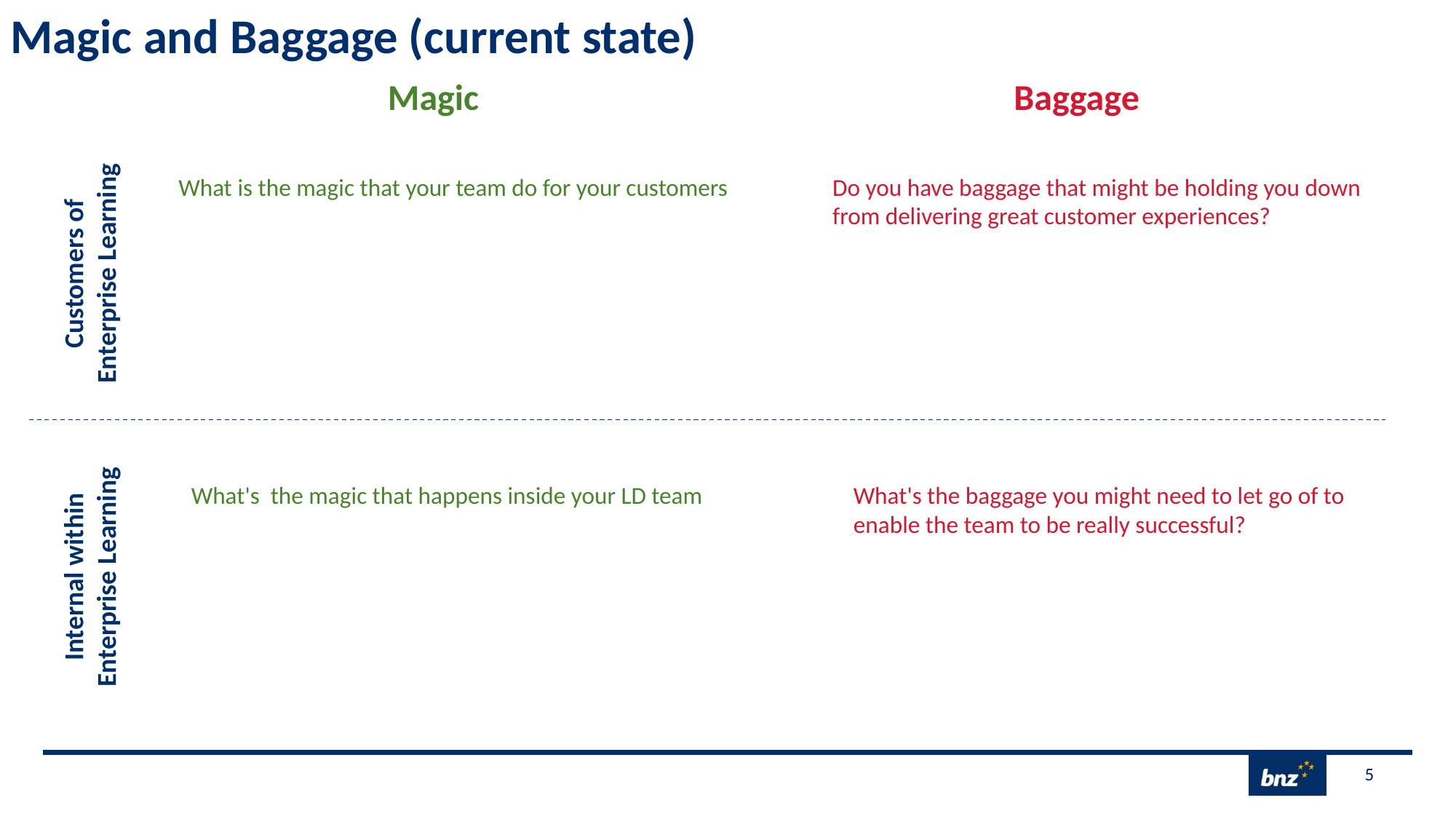

Magic and Baggage (current state)
Magic
Baggage
What is the magic that your team do for your customers
Do you have baggage that might be holding you down from delivering great customer experiences?
Customers of Enterprise Learning
What's  the magic that happens inside your LD team
What's the baggage you might need to let go of to enable the team to be really successful?
Internal within Enterprise Learning
5